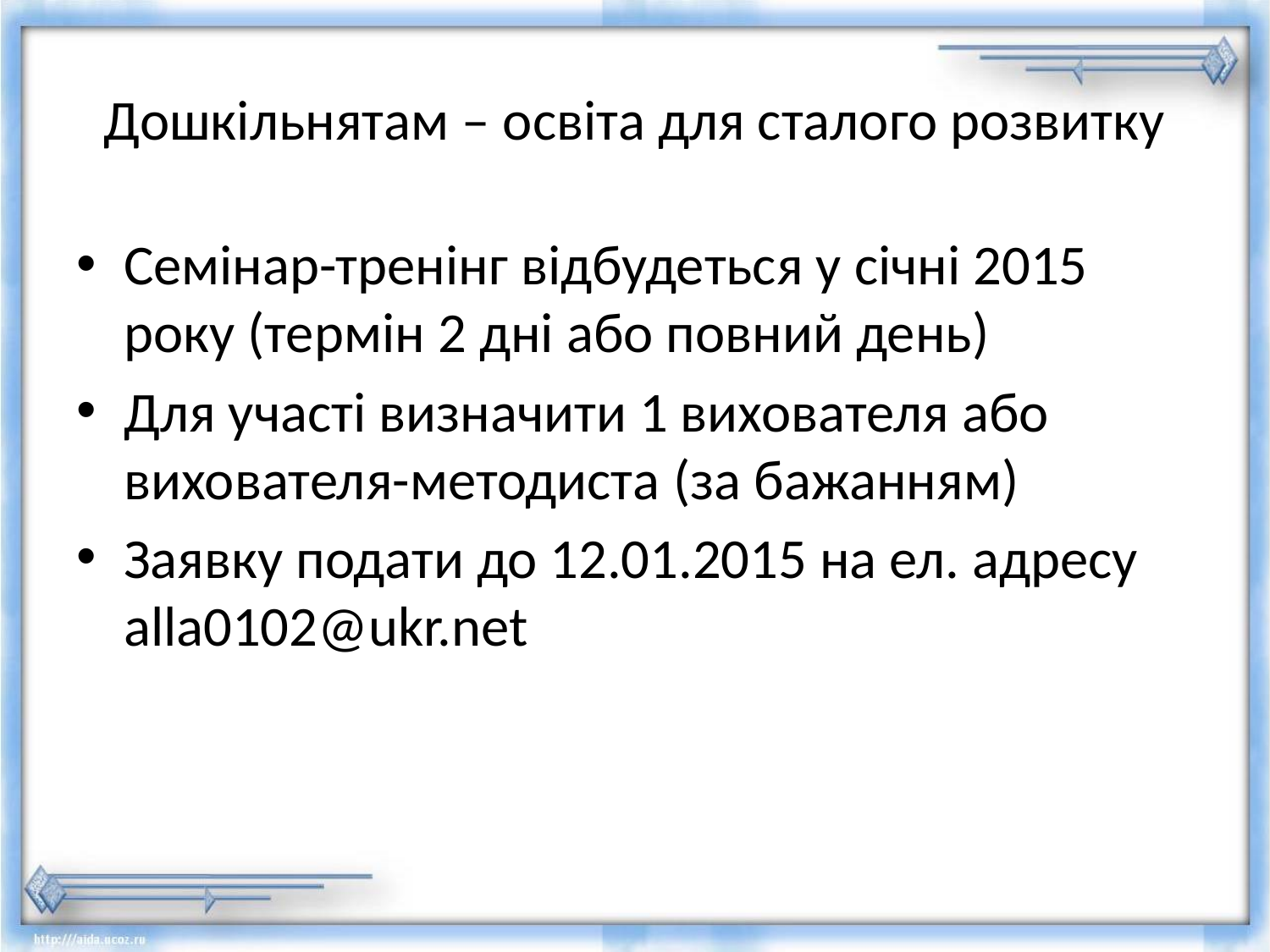

# Дошкільнятам – освіта для сталого розвитку
Семінар-тренінг відбудеться у січні 2015 року (термін 2 дні або повний день)
Для участі визначити 1 вихователя або вихователя-методиста (за бажанням)
Заявку подати до 12.01.2015 на ел. адресу alla0102@ukr.net